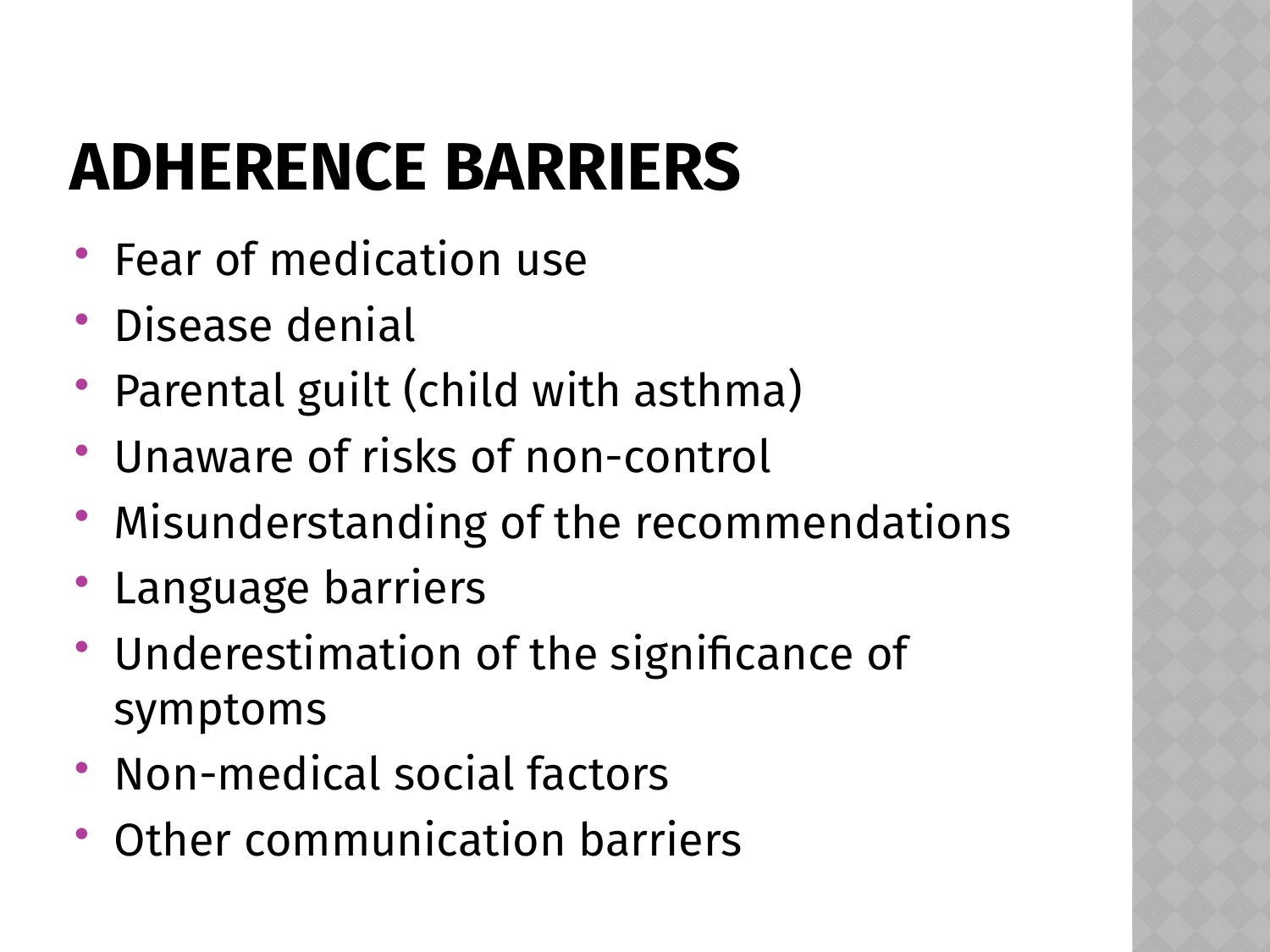

# Adherence Barriers
Fear of medication use
Disease denial
Parental guilt (child with asthma)
Unaware of risks of non-control
Misunderstanding of the recommendations
Language barriers
Underestimation of the significance of symptoms
Non-medical social factors
Other communication barriers